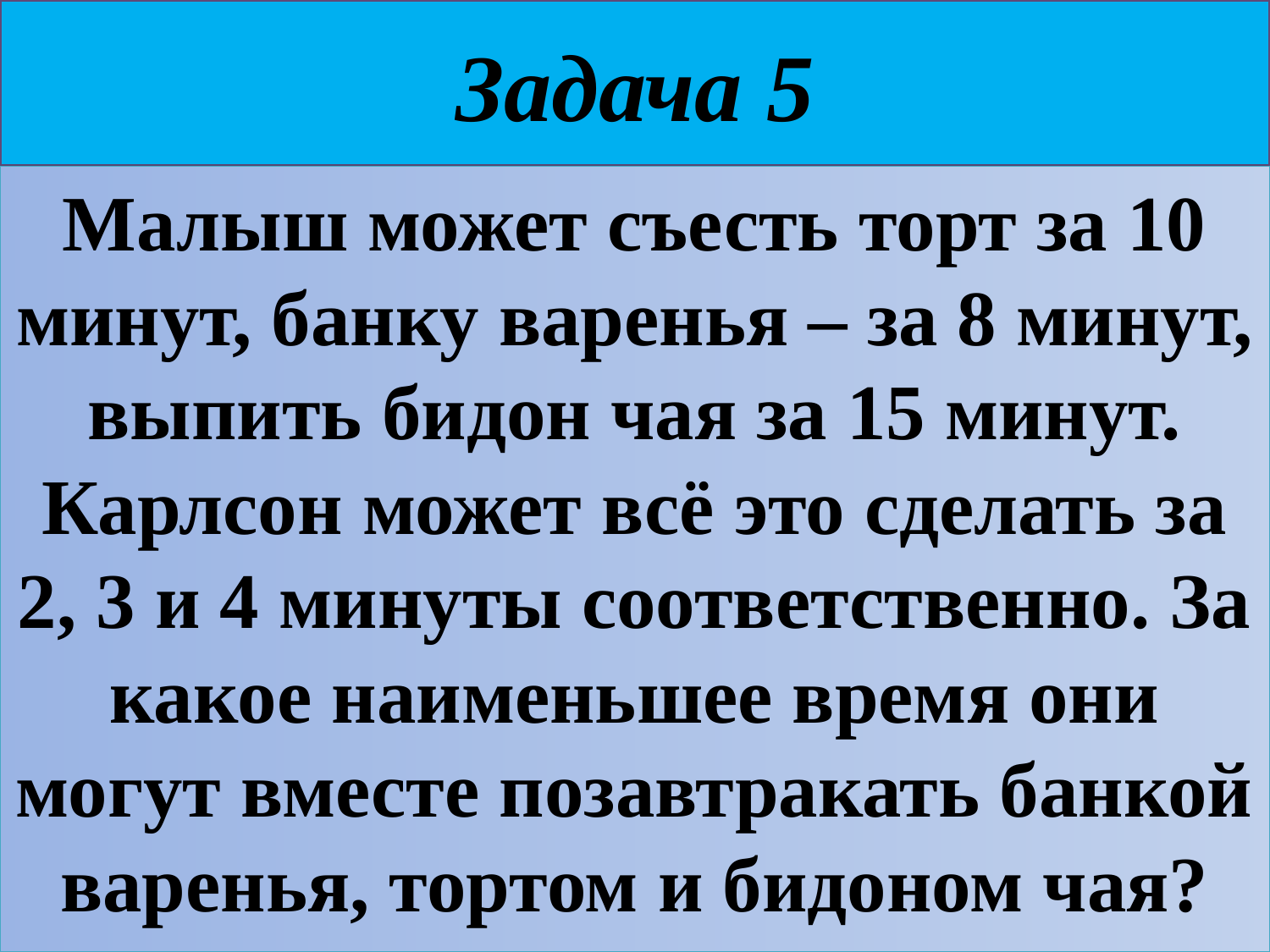

# Задача 5
Малыш может съесть торт за 10 минут, банку варенья – за 8 минут, выпить бидон чая за 15 минут. Карлсон может всё это сделать за 2, 3 и 4 минуты соответственно. За какое наименьшее время они могут вместе позавтракать банкой варенья, тортом и бидоном чая?